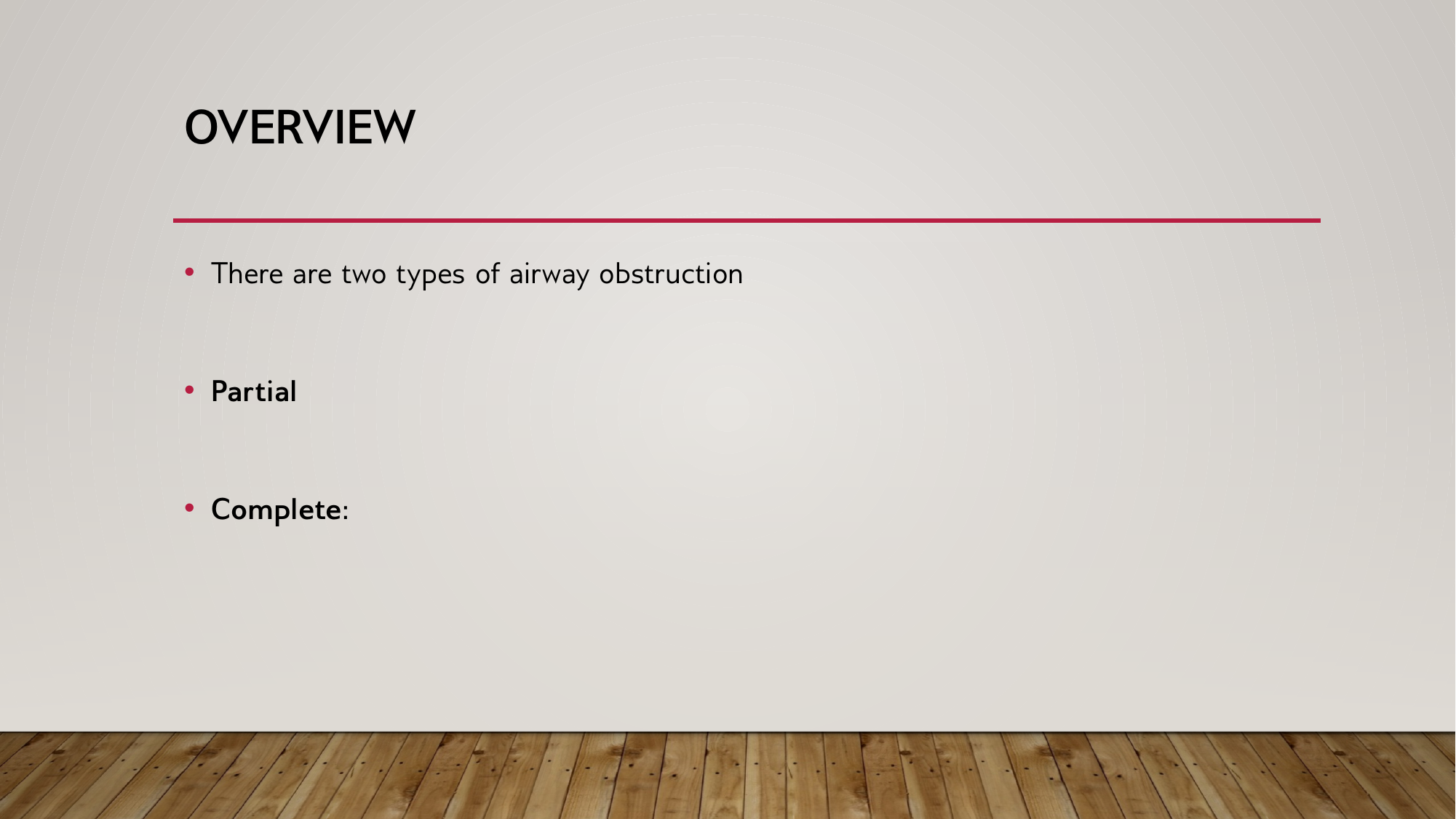

# Overview
There are two types of airway obstruction

Partial

Complete: